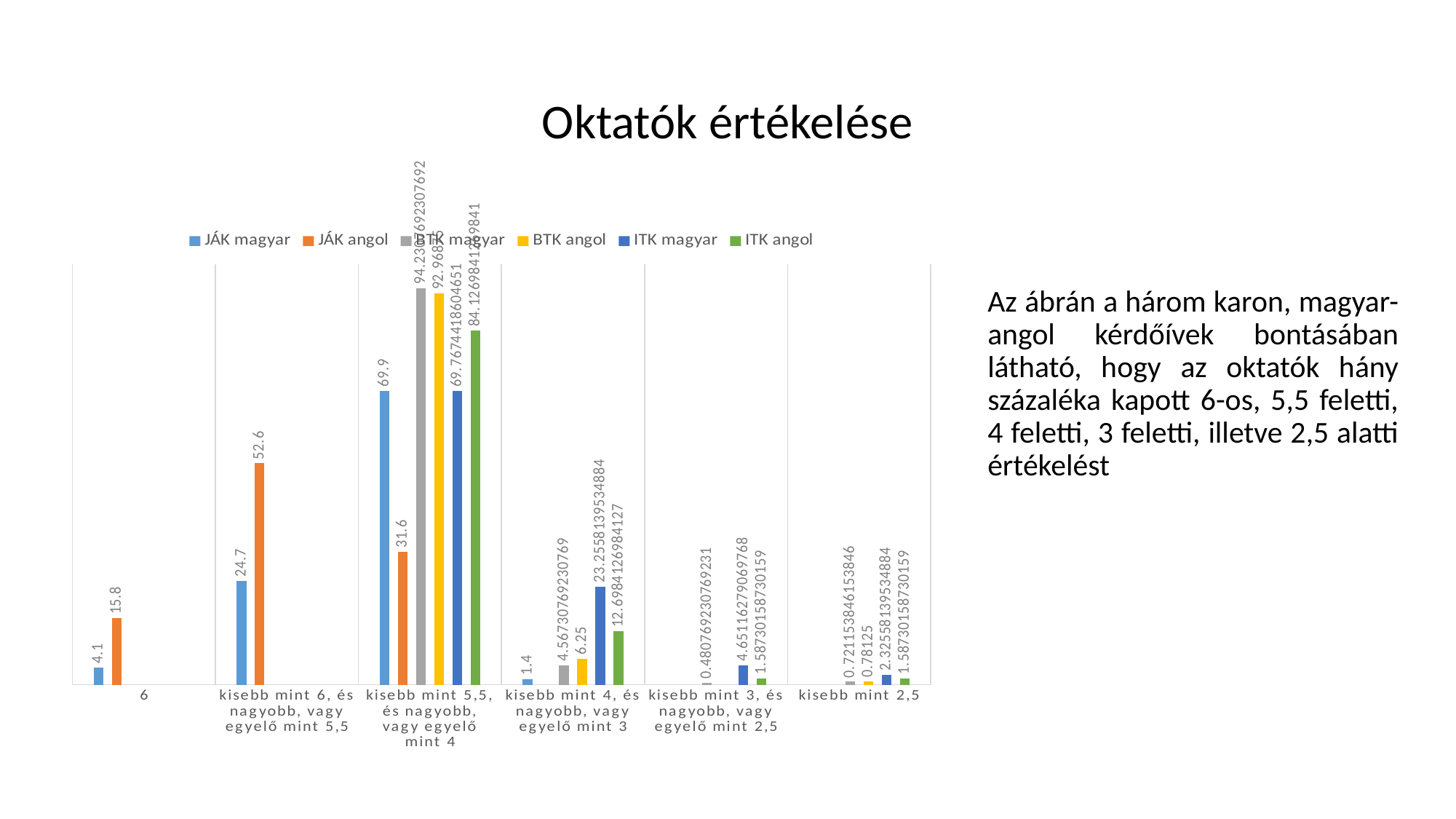

# Oktatók értékelése

### Chart

| Category | JÁK | JÁK | BTK | BTK | ITK | ITK |
|---|---|---|---|---|---|---|
| 6 | 4.10958904109589 | 15.789473684210526 | None | None | None | None |
| kisebb mint 6, és nagyobb, vagy egyelő mint 5,5 | 24.65753424657534 | 52.63157894736842 | None | None | None | None |
| kisebb mint 5,5, és nagyobb, vagy egyelő mint 4 | 69.86301369863014 | 31.57894736842105 | 94.23076923076923 | 92.96875 | 69.76744186046511 | 84.12698412698413 |
| kisebb mint 4, és nagyobb, vagy egyelő mint 3 | 1.36986301369863 | None | 4.567307692307692 | 6.25 | 23.25581395348837 | 12.698412698412698 |
| kisebb mint 3, és nagyobb, vagy egyelő mint 2,5 | None | None | 0.4807692307692308 | None | 4.651162790697675 | 1.5873015873015872 |
| kisebb mint 2,5 | None | None | 0.7211538461538461 | 0.78125 | 2.3255813953488373 | 1.5873015873015872 |
Az ábrán a három karon, magyar-angol kérdőívek bontásában látható, hogy az oktatók hány százaléka kapott 6-os, 5,5 feletti, 4 feletti, 3 feletti, illetve 2,5 alatti értékelést